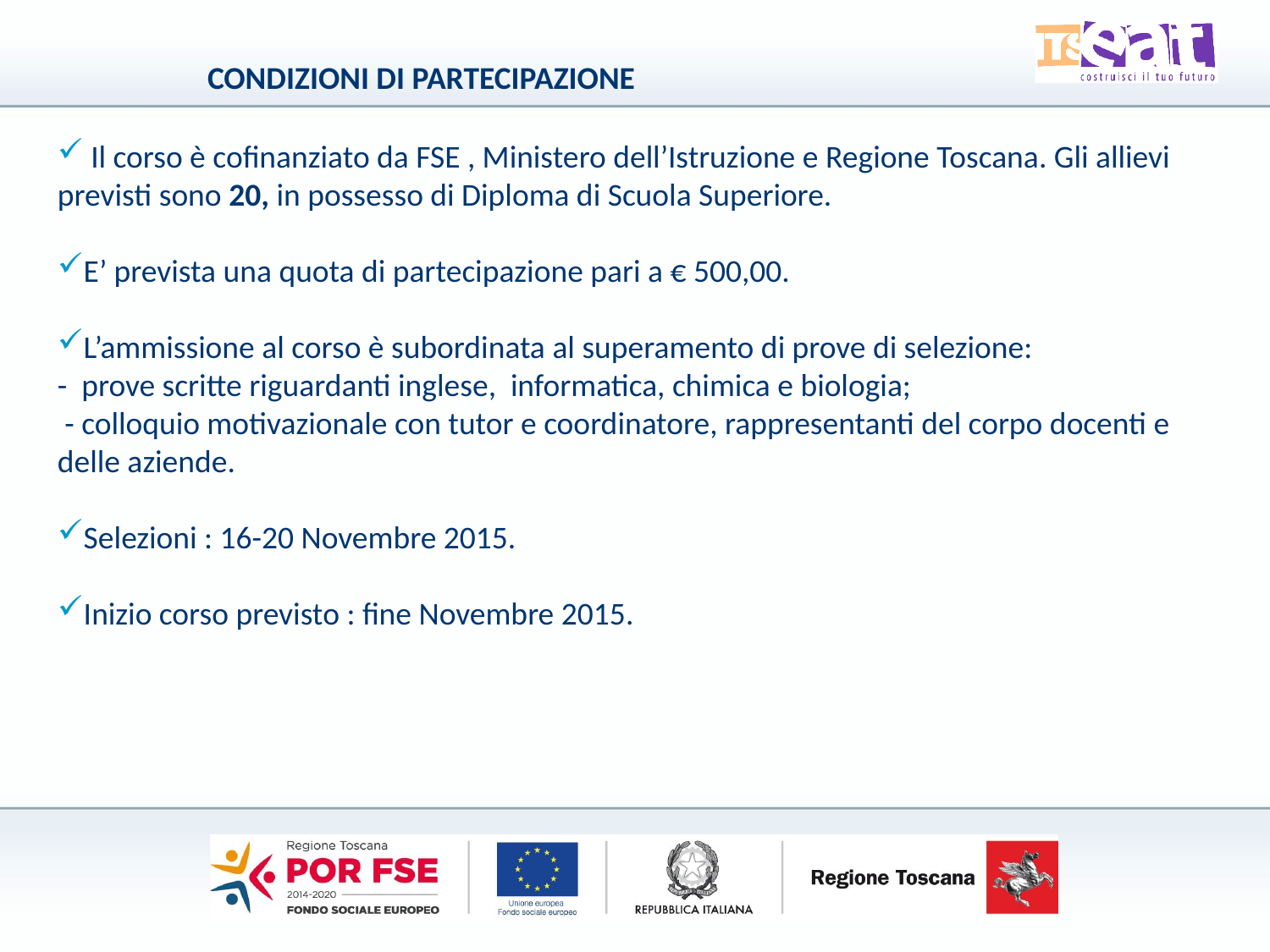

CONDIZIONI DI PARTECIPAZIONE
 Il corso è cofinanziato da FSE , Ministero dell’Istruzione e Regione Toscana. Gli allievi previsti sono 20, in possesso di Diploma di Scuola Superiore.

E’ prevista una quota di partecipazione pari a € 500,00.

L’ammissione al corso è subordinata al superamento di prove di selezione:
-  prove scritte riguardanti inglese,  informatica, chimica e biologia;
 - colloquio motivazionale con tutor e coordinatore, rappresentanti del corpo docenti e   delle aziende.

Selezioni : 16-20 Novembre 2015.

Inizio corso previsto : fine Novembre 2015.